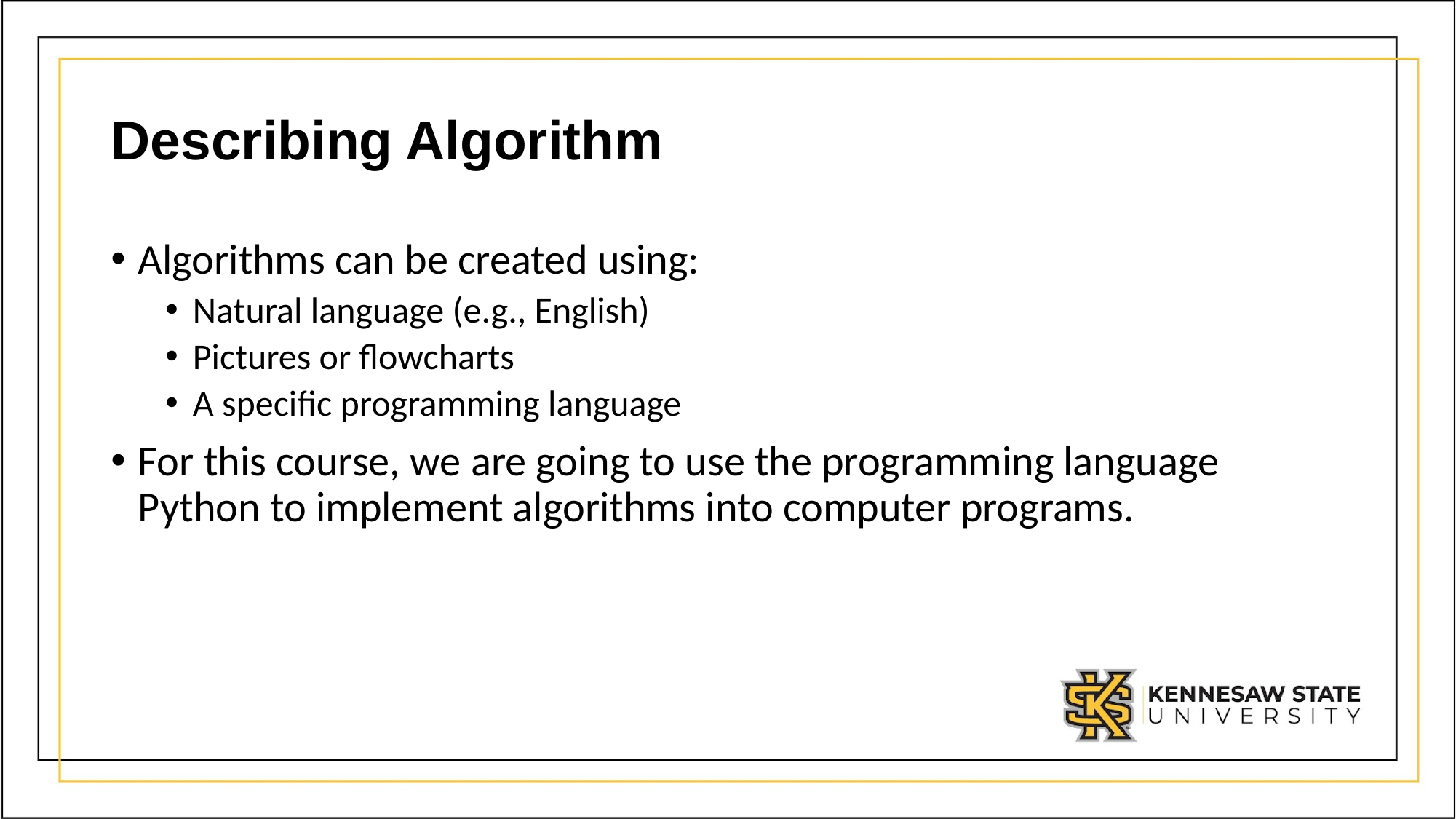

# Describing Algorithm
Algorithms can be created using:
Natural language (e.g., English)
Pictures or flowcharts
A specific programming language
For this course, we are going to use the programming language Python to implement algorithms into computer programs.